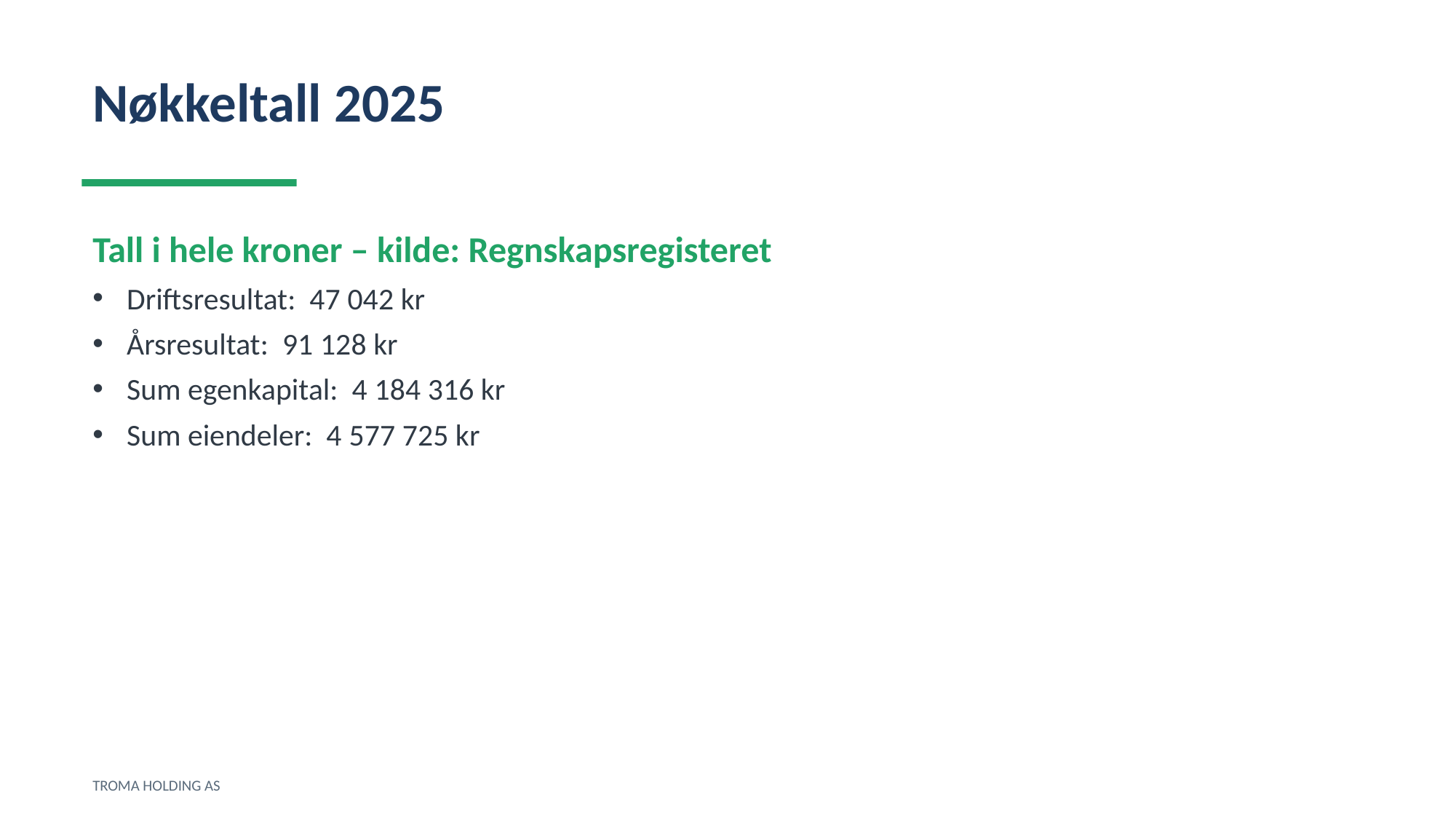

Nøkkeltall 2025

Tall i hele kroner – kilde: Regnskapsregisteret
Driftsresultat:  47 042 kr
Årsresultat:  91 128 kr
Sum egenkapital:  4 184 316 kr
Sum eiendeler:  4 577 725 kr
TROMA HOLDING AS